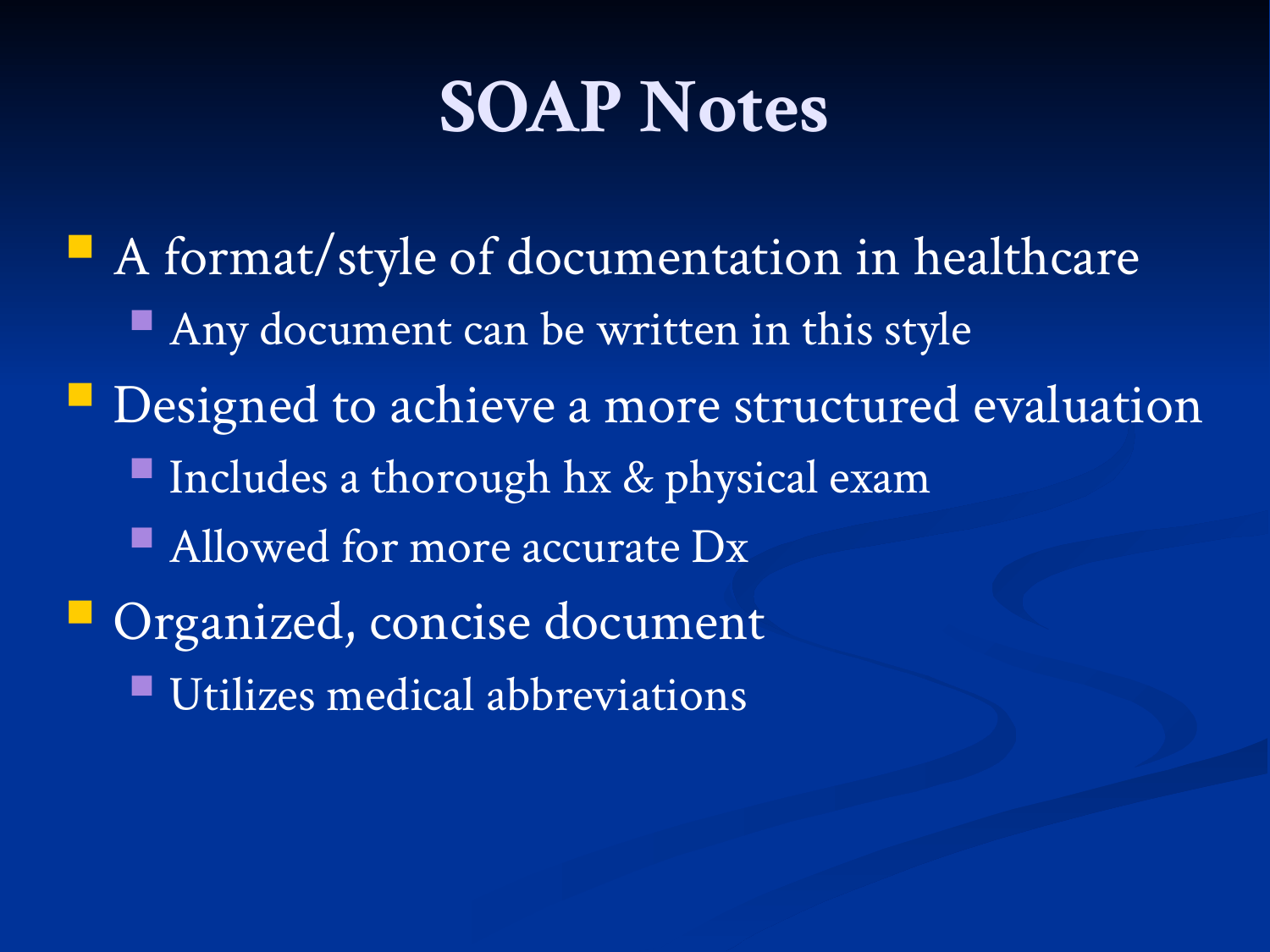

# SOAP Notes
A format/style of documentation in healthcare
Any document can be written in this style
Designed to achieve a more structured evaluation
Includes a thorough hx & physical exam
Allowed for more accurate Dx
Organized, concise document
Utilizes medical abbreviations